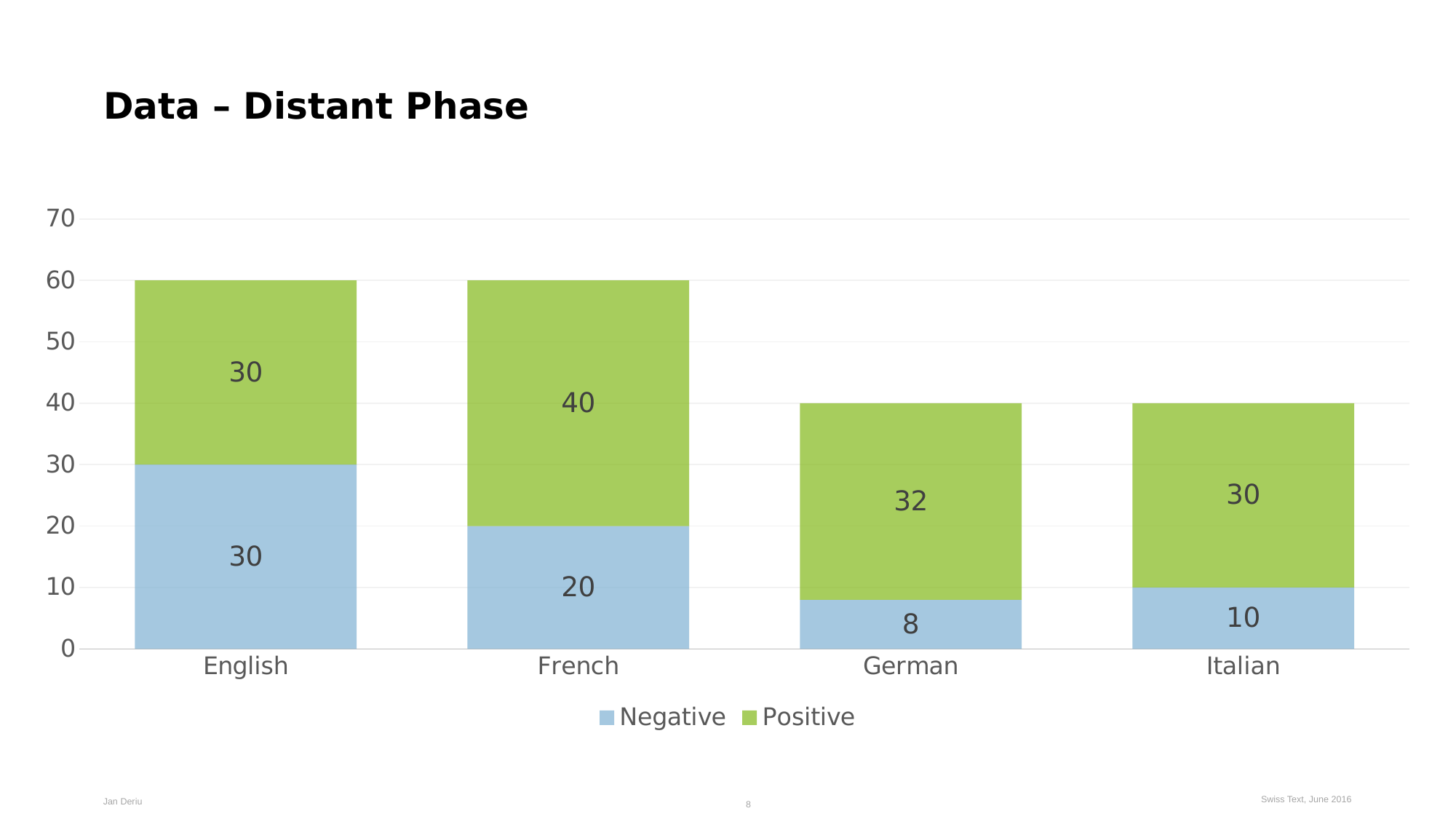

# Data – Distant Phase

### Chart

| Category | Negative | Positive |
|---|---|---|
| English | 30.0 | 30.0 |
| French | 20.0 | 40.0 |
| German | 8.0 | 32.0 |
| Italian | 10.0 | 30.0 |